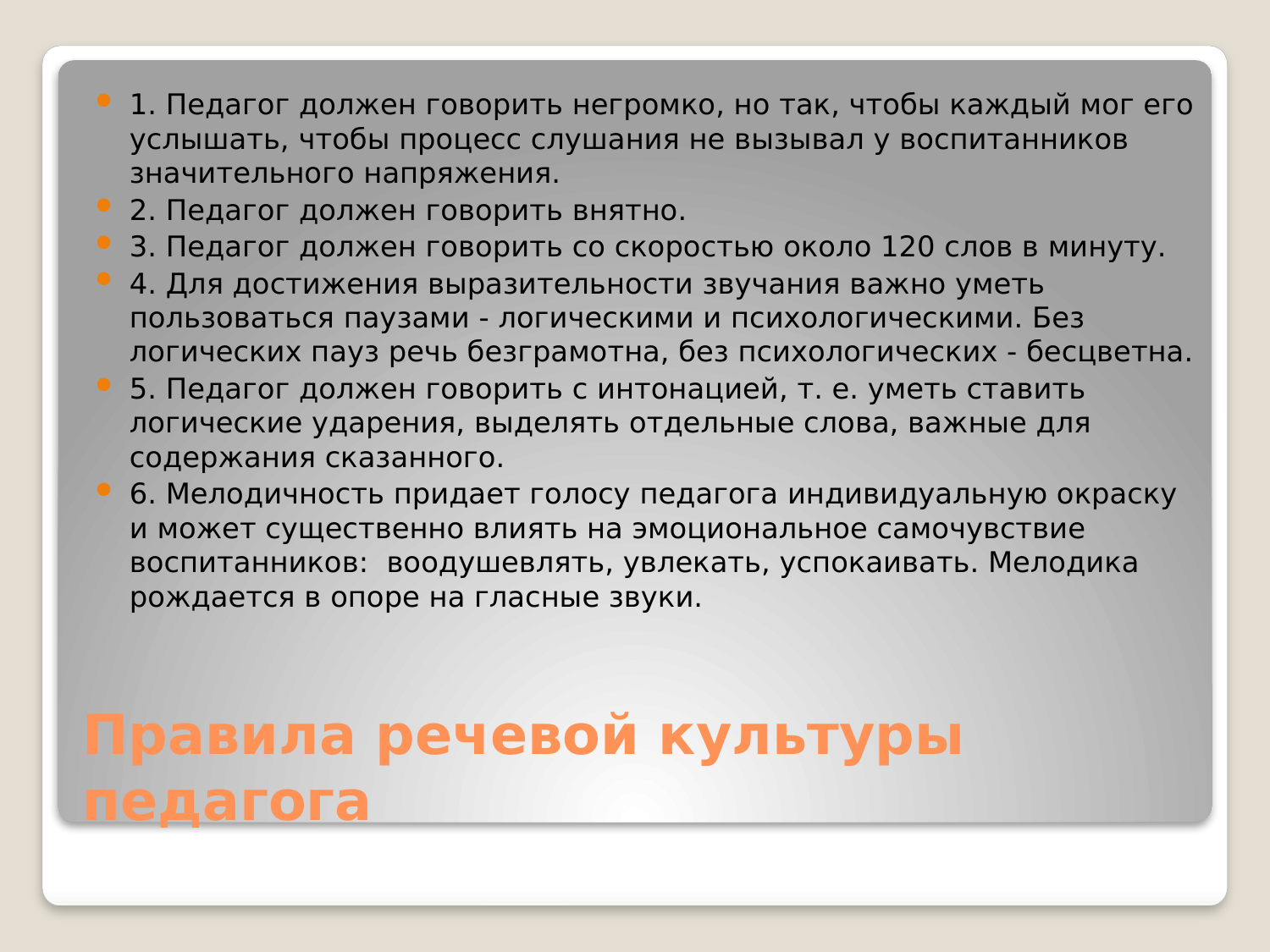

1. Педагог должен говорить негромко, но так, чтобы каждый мог его услышать, чтобы процесс слушания не вызывал у воспитанников значительного напряжения.
2. Педагог должен говорить внятно.
3. Педагог должен говорить со скоростью около 120 слов в минуту.
4. Для достижения выразительности звучания важно уметь пользоваться паузами - логическими и психологическими. Без логических пауз речь безграмотна, без психологических - бесцветна.
5. Педагог должен говорить с интонацией, т. е. уметь ставить логические ударения, выделять отдельные слова, важные для содержания сказанного.
6. Мелодичность придает голосу педагога индивидуальную окраску и может существенно влиять на эмоциональное самочувствие воспитанников:  воодушевлять, увлекать, успокаивать. Мелодика рождается в опоре на гласные звуки.

# Правила речевой культуры педагога